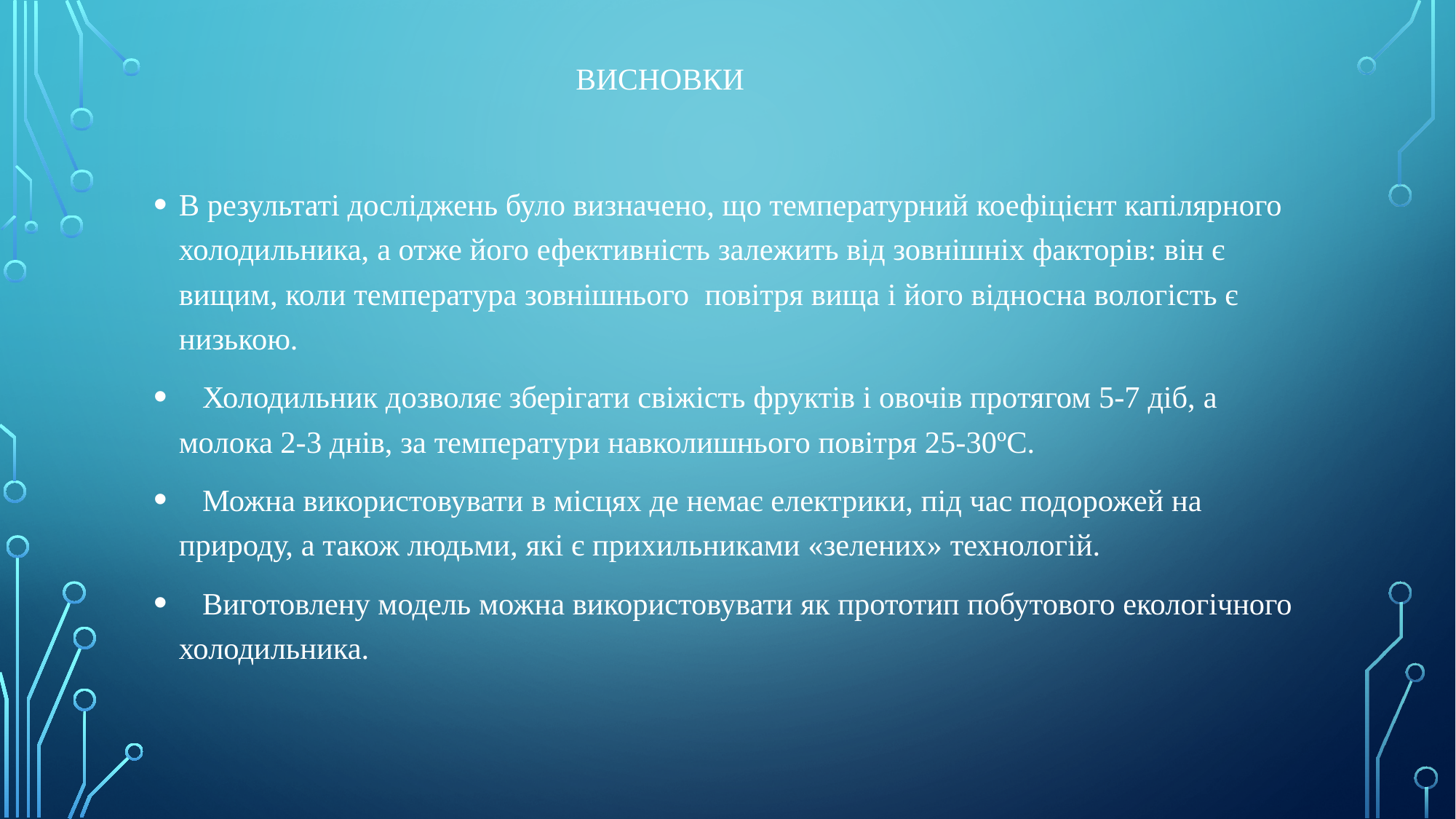

# ВИСНОВКИ
В результаті досліджень було визначено, що температурний коефіцієнт капілярного холодильника, а отже його ефективність залежить від зовнішніх факторів: він є вищим, коли температура зовнішнього  повітря вища і його відносна вологість є низькою.
   Холодильник дозволяє зберігати свіжість фруктів і овочів протягом 5-7 діб, а молока 2-3 днів, за температури навколишнього повітря 25-30ºС.
   Можна використовувати в місцях де немає електрики, під час подорожей на природу, а також людьми, які є прихильниками «зелених» технологій.
   Виготовлену модель можна використовувати як прототип побутового екологічного холодильника.